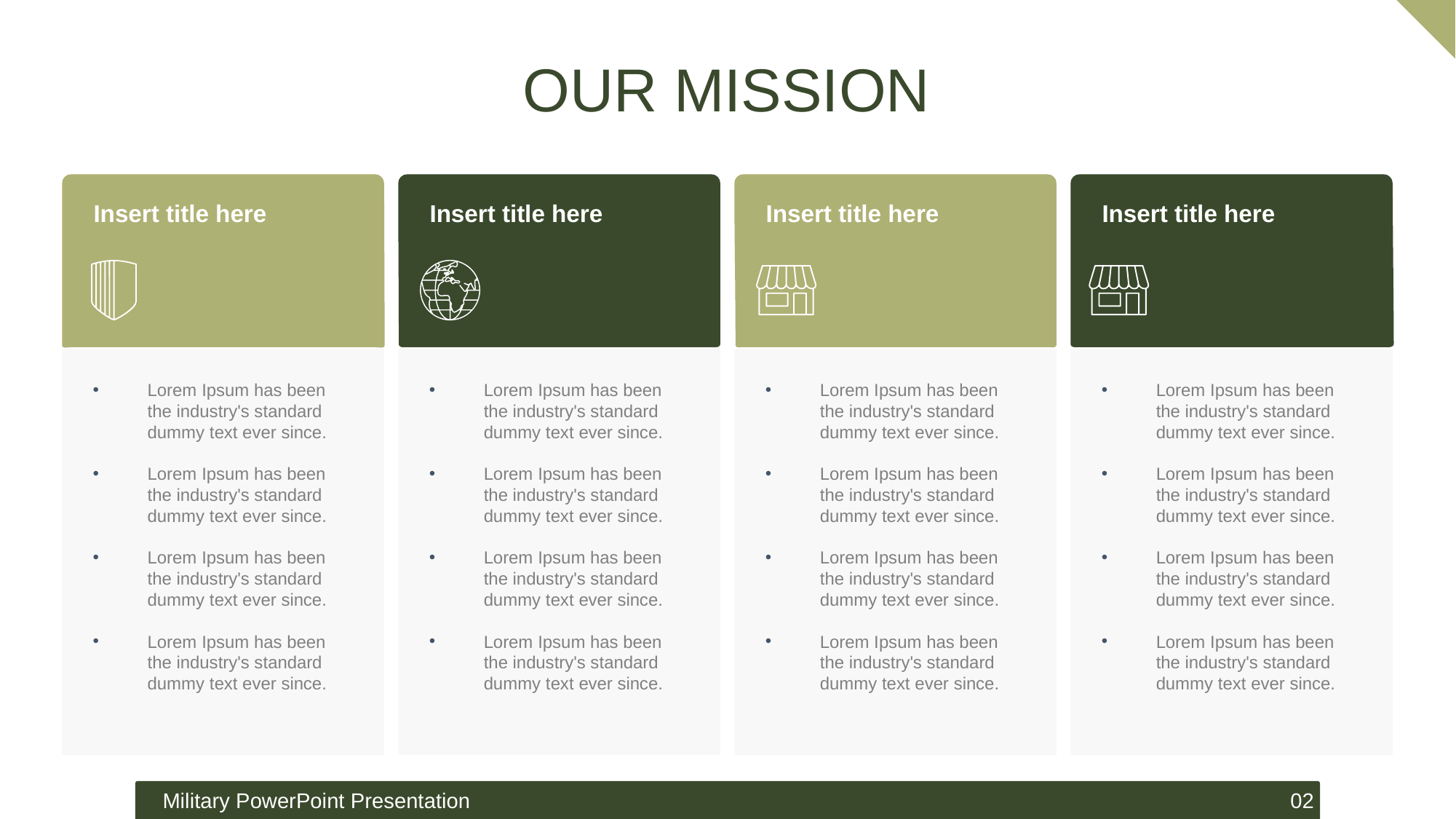

OUR MISSION

Insert title here
Insert title here
Insert title here
Insert title here

Lorem Ipsum has been the industry's standard dummy text ever since.

Lorem Ipsum has been the industry's standard dummy text ever since.

Lorem Ipsum has been the industry's standard dummy text ever since.

Lorem Ipsum has been the industry's standard dummy text ever since.

Lorem Ipsum has been the industry's standard dummy text ever since.

Lorem Ipsum has been the industry's standard dummy text ever since.

Lorem Ipsum has been the industry's standard dummy text ever since.

Lorem Ipsum has been the industry's standard dummy text ever since.

Lorem Ipsum has been the industry's standard dummy text ever since.

Lorem Ipsum has been the industry's standard dummy text ever since.

Lorem Ipsum has been the industry's standard dummy text ever since.

Lorem Ipsum has been the industry's standard dummy text ever since.

Lorem Ipsum has been the industry's standard dummy text ever since.

Lorem Ipsum has been the industry's standard dummy text ever since.

Lorem Ipsum has been the industry's standard dummy text ever since.

Lorem Ipsum has been the industry's standard dummy text ever since.

02
Military PowerPoint Presentation